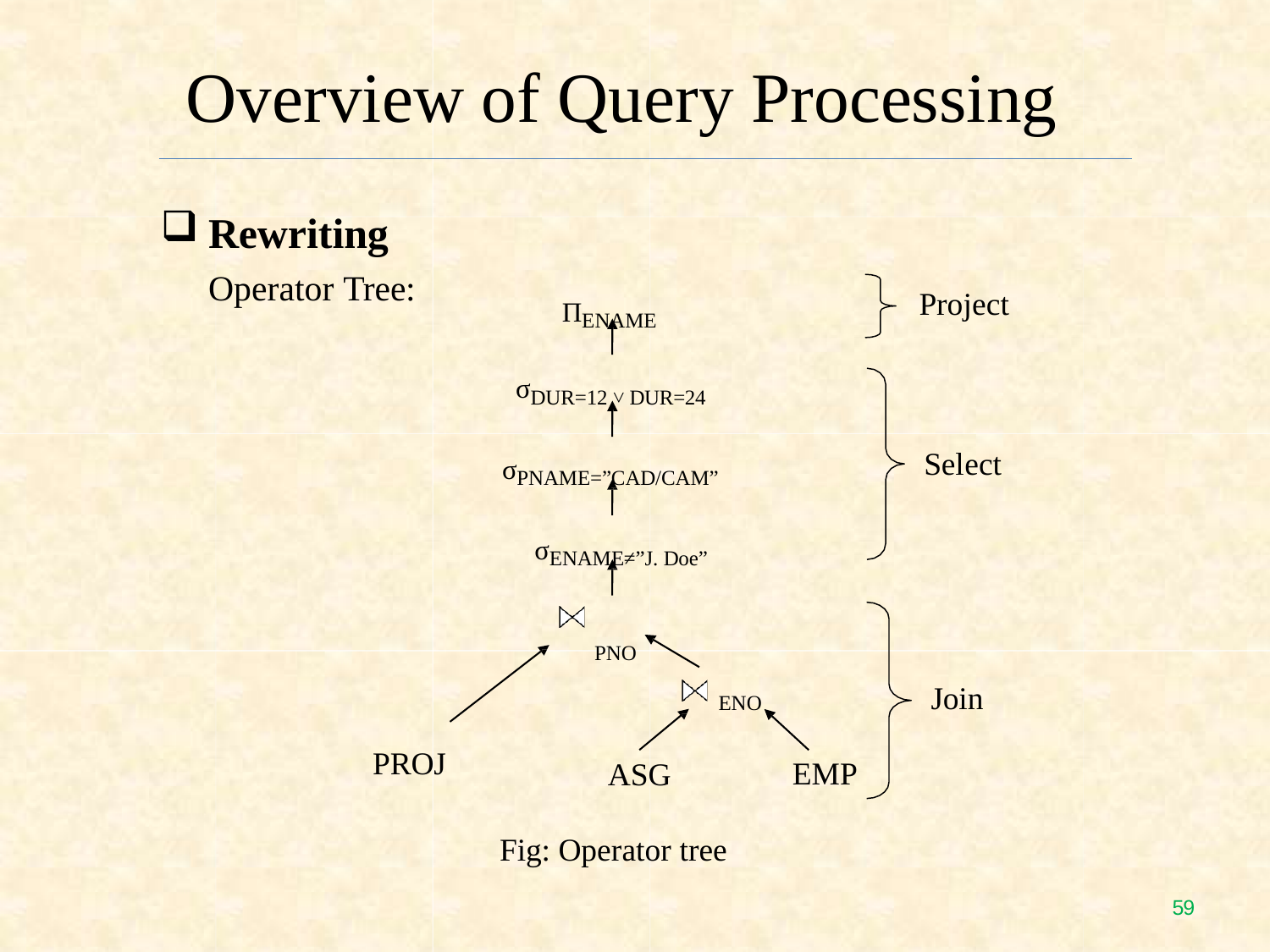

# Overview of Query Processing

Rewriting
Operator Tree:

ΠENAME
Project

σDUR=12 ˅  DUR=24

σPNAME=”CAD/CAM”
Select

σENAME≠”J. Doe”

PNO

Join

ENO

PROJ
EMP
ASG
Fig: Operator tree
59